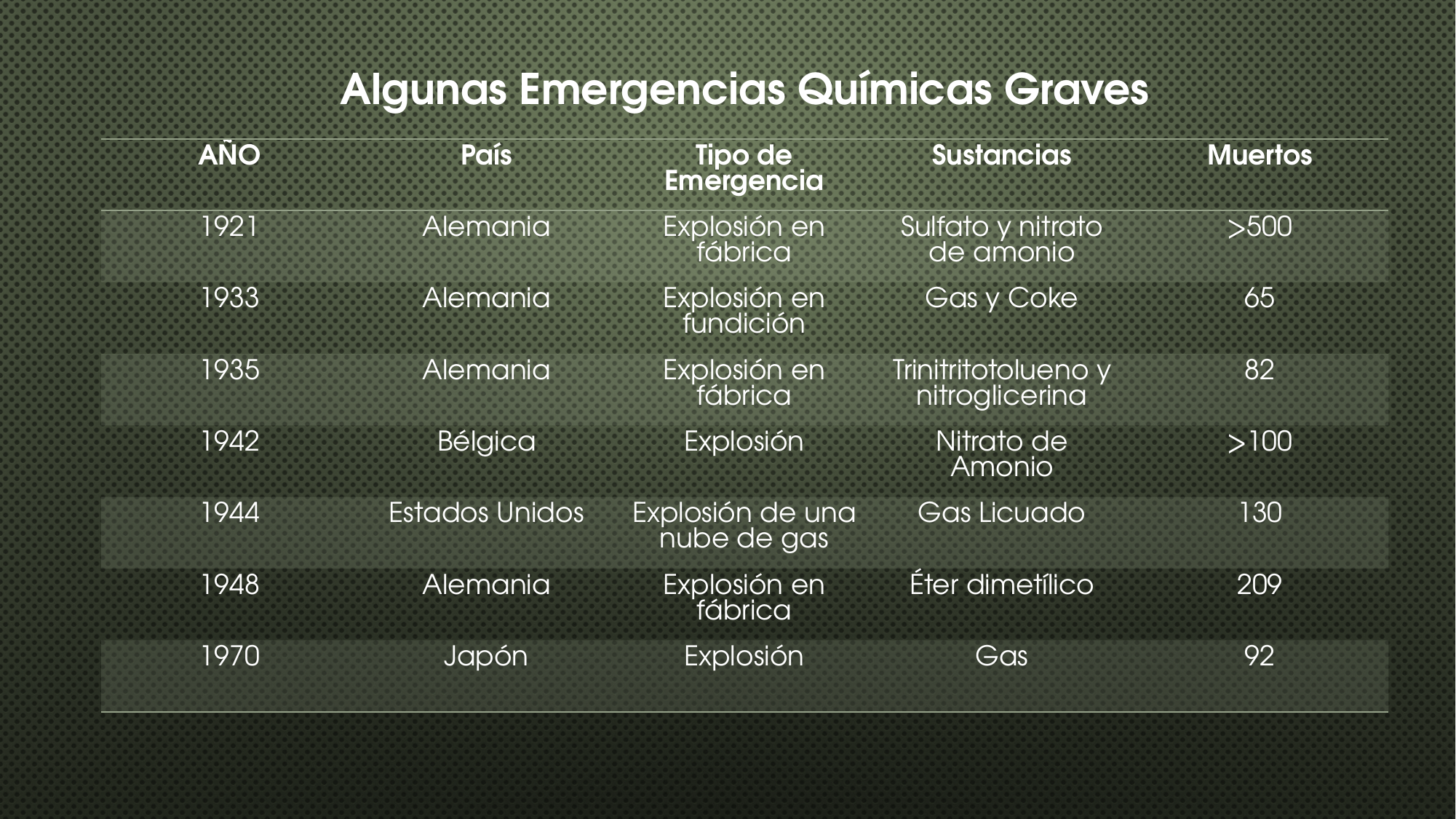

Algunas Emergencias Químicas Graves
| AÑO | País | Tipo de Emergencia | Sustancias | Muertos |
| --- | --- | --- | --- | --- |
| 1921 | Alemania | Explosión en fábrica | Sulfato y nitrato de amonio | >500 |
| 1933 | Alemania | Explosión en fundición | Gas y Coke | 65 |
| 1935 | Alemania | Explosión en fábrica | Trinitritotolueno y nitroglicerina | 82 |
| 1942 | Bélgica | Explosión | Nitrato de Amonio | >100 |
| 1944 | Estados Unidos | Explosión de una nube de gas | Gas Licuado | 130 |
| 1948 | Alemania | Explosión en fábrica | Éter dimetílico | 209 |
| 1970 | Japón | Explosión | Gas | 92 |